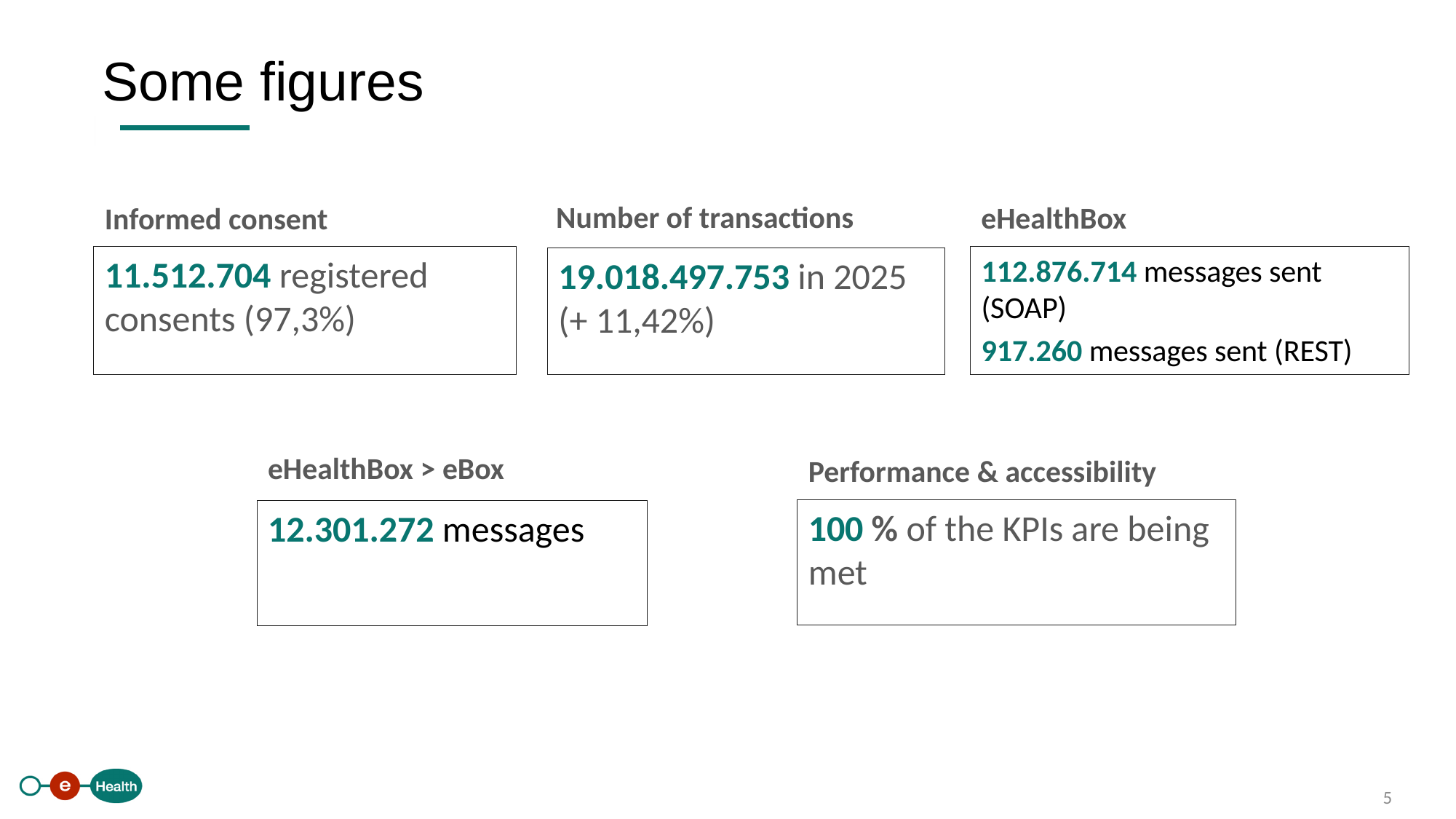

Some figures

Number of transactions
eHealthBox
Informed consent
11.512.704 registered consents (97,3%)

112.876.714 messages sent (SOAP)
917.260 messages sent (REST)
19.018.497.753 in 2025 (+ 11,42%)

eHealthBox > eBox
Performance & accessibility
100 % of the KPIs are being met
12.301.272 messages

 5